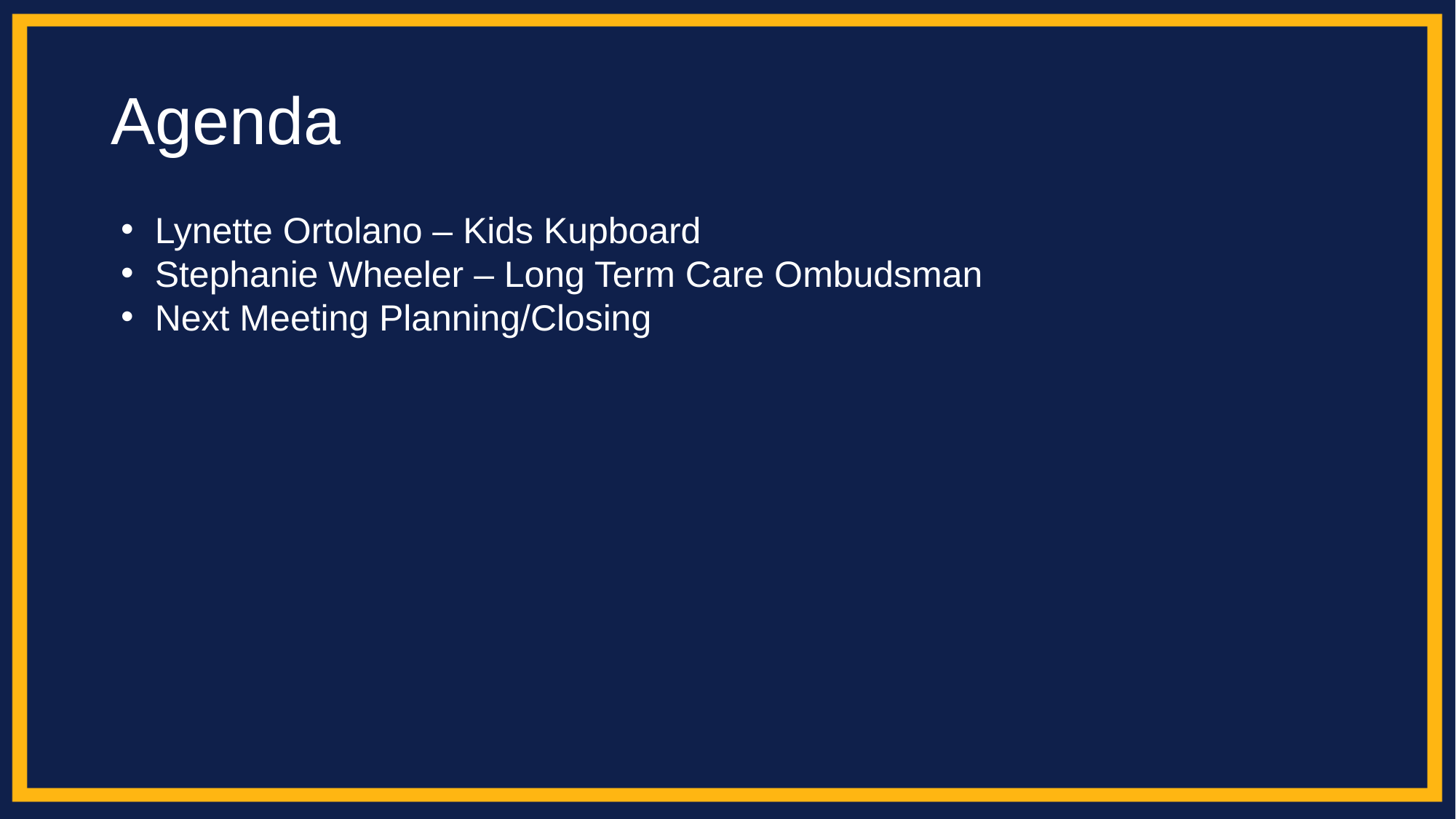

# Agenda
Lynette Ortolano – Kids Kupboard
Stephanie Wheeler – Long Term Care Ombudsman
Next Meeting Planning/Closing